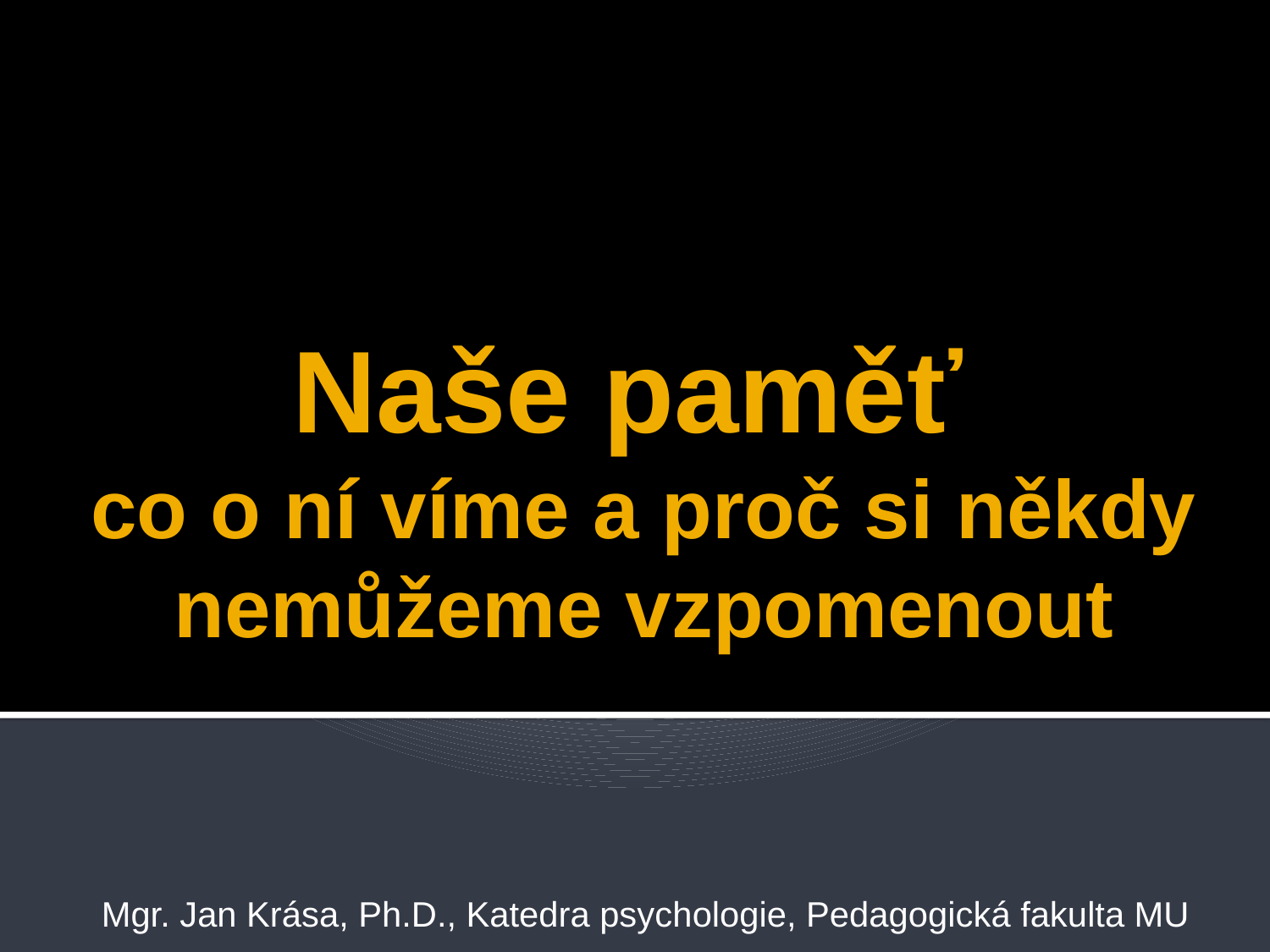

# Naše paměť co o ní víme a proč si někdy nemůžeme vzpomenout

Mgr. Jan Krása, Ph.D., Katedra psychologie, Pedagogická fakulta MU